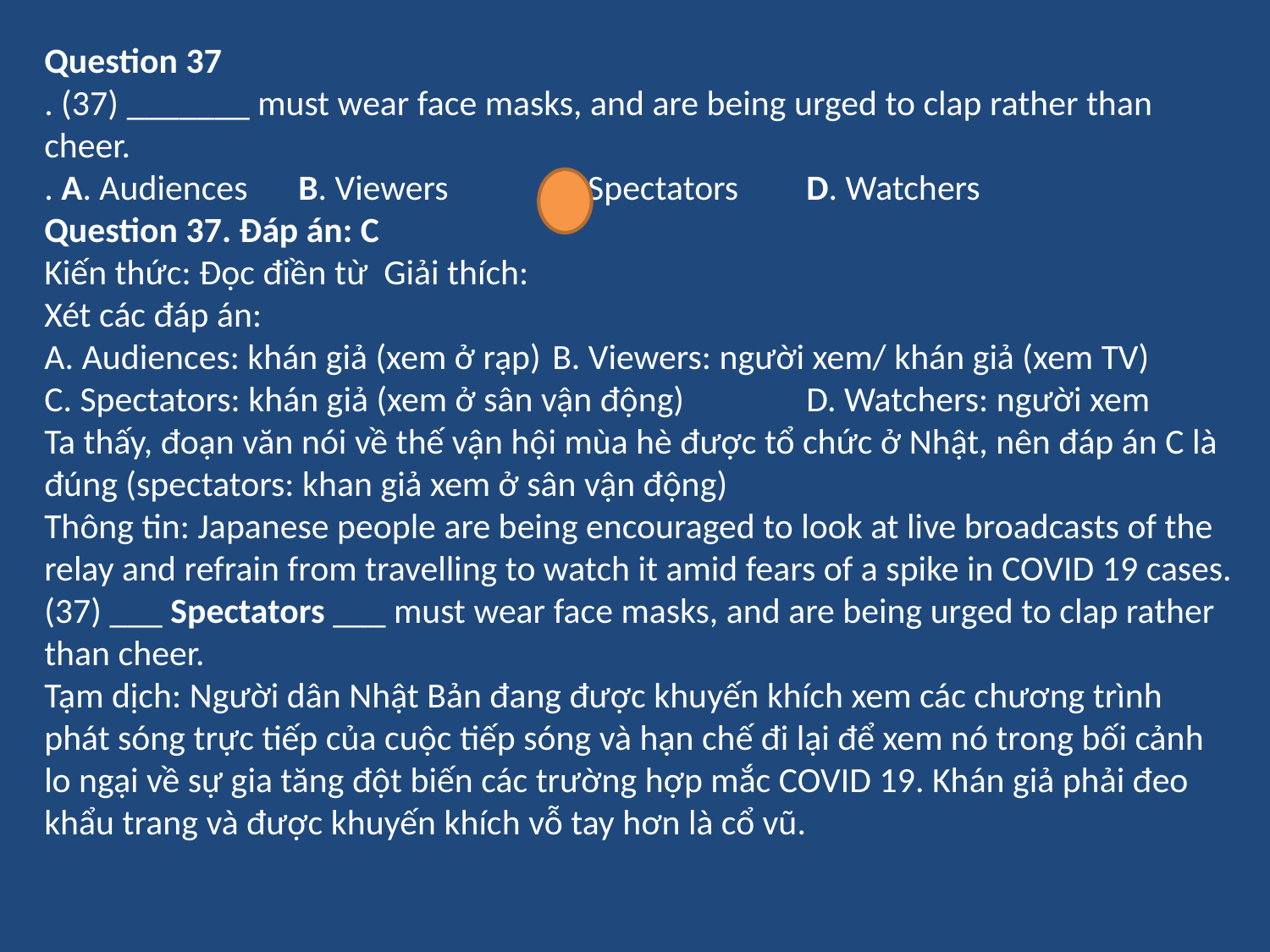

Question 37
. (37) _______ must wear face masks, and are being urged to clap rather than cheer.
. A. Audiences	B. Viewers	C. Spectators	D. Watchers
Question 37. Đáp án: C
Kiến thức: Đọc điền từ  Giải thích:
Xét các đáp án:
A. Audiences: khán giả (xem ở rạp) 	B. Viewers: người xem/ khán giả (xem TV)
C. Spectators: khán giả (xem ở sân vận động)	D. Watchers: người xem
Ta thấy, đoạn văn nói về thế vận hội mùa hè được tổ chức ở Nhật, nên đáp án C là đúng (spectators: khan giả xem ở sân vận động)
Thông tin: Japanese people are being encouraged to look at live broadcasts of the relay and refrain from travelling to watch it amid fears of a spike in COVID 19 cases. (37) ___ Spectators ___ must wear face masks, and are being urged to clap rather than cheer.
Tạm dịch: Người dân Nhật Bản đang được khuyến khích xem các chương trình phát sóng trực tiếp của cuộc tiếp sóng và hạn chế đi lại để xem nó trong bối cảnh lo ngại về sự gia tăng đột biến các trường hợp mắc COVID 19. Khán giả phải đeo khẩu trang và được khuyến khích vỗ tay hơn là cổ vũ.